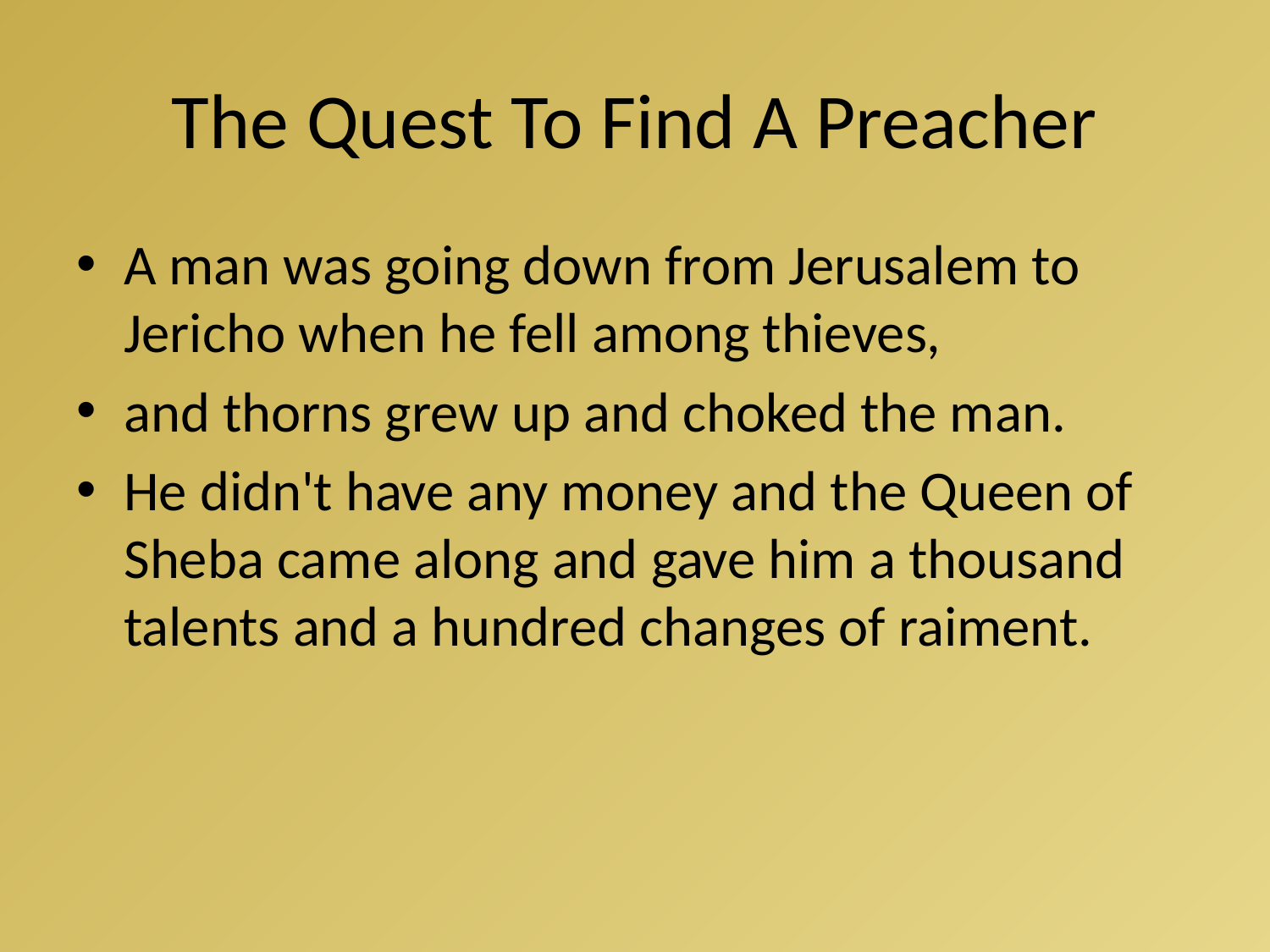

# The Quest To Find A Preacher
A man was going down from Jerusalem to Jericho when he fell among thieves,
and thorns grew up and choked the man.
He didn't have any money and the Queen of Sheba came along and gave him a thousand talents and a hundred changes of raiment.